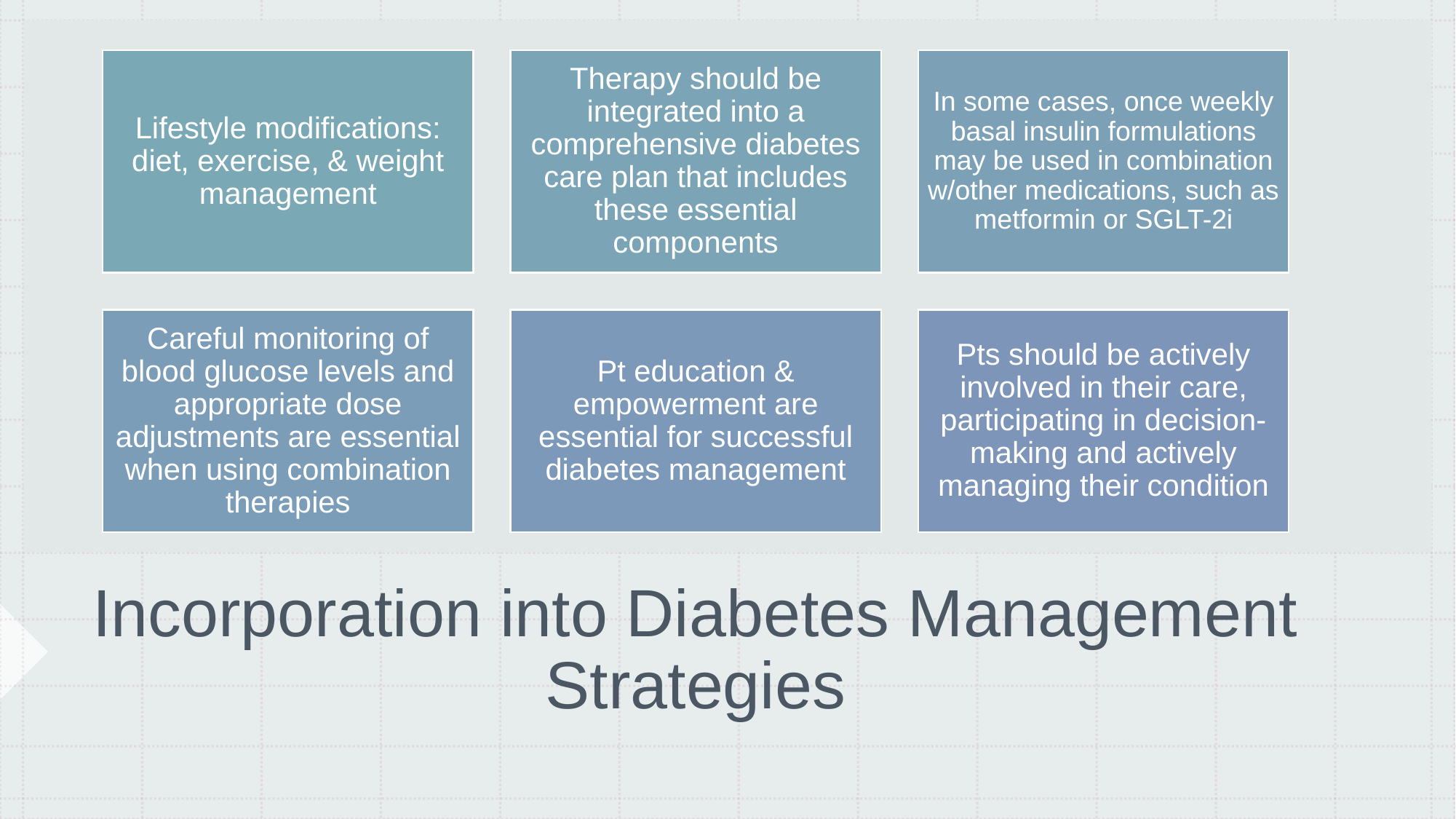

Lifestyle modifications: diet, exercise, & weight management
Therapy should be integrated into a comprehensive diabetes care plan that includes these essential components
In some cases, once weekly basal insulin formulations may be used in combination w/other medications, such as metformin or SGLT-2i
Careful monitoring of blood glucose levels and appropriate dose adjustments are essential when using combination therapies
Pt education & empowerment are essential for successful diabetes management
Pts should be actively involved in their care, participating in decision-making and actively managing their condition
# Incorporation into Diabetes Management Strategies